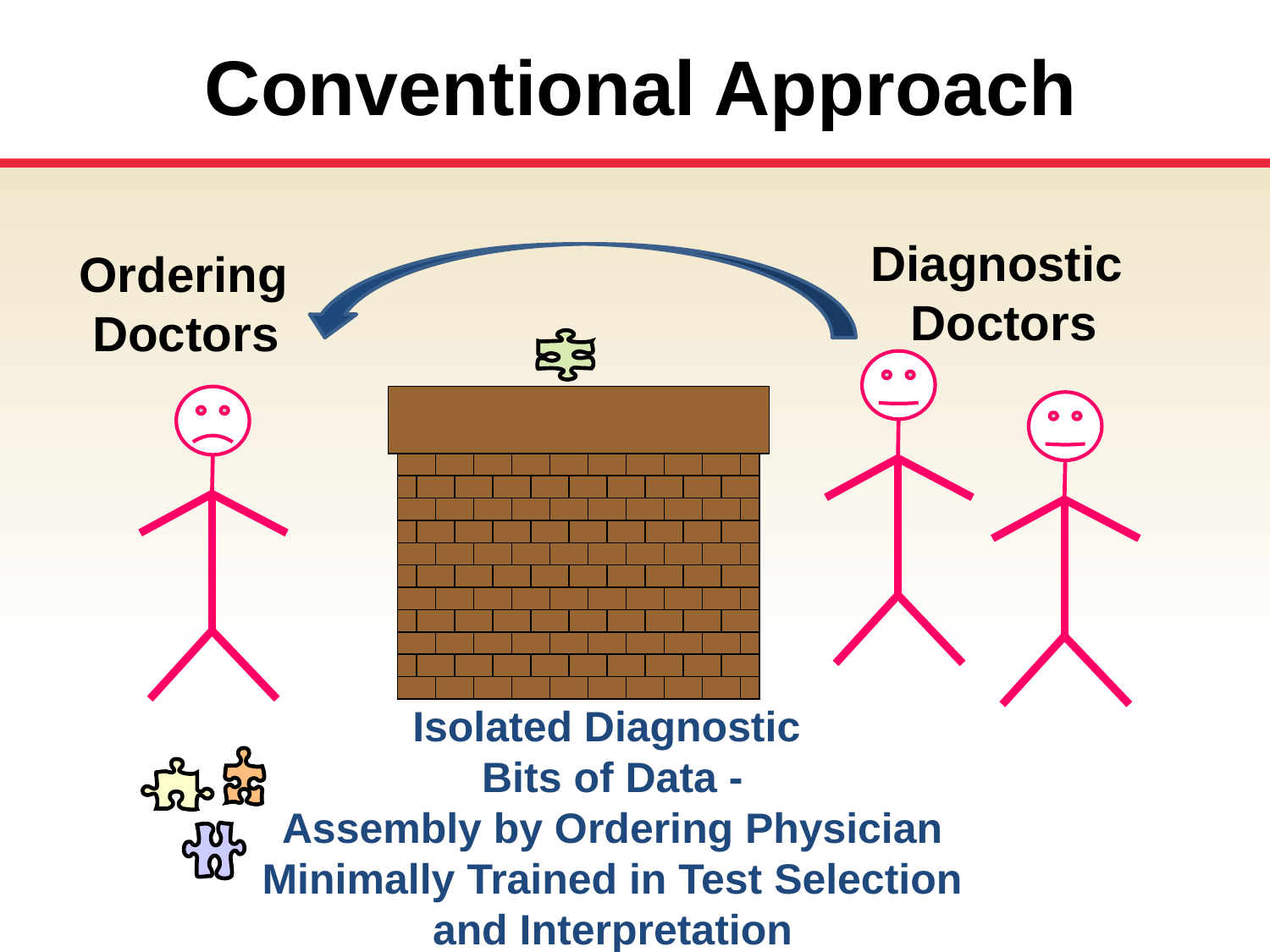

Conventional Approach
Diagnostic
Doctors
 Ordering
Doctors

Isolated Diagnostic
Bits of Data -
Assembly by Ordering Physician
Minimally Trained in Test Selection
and Interpretation